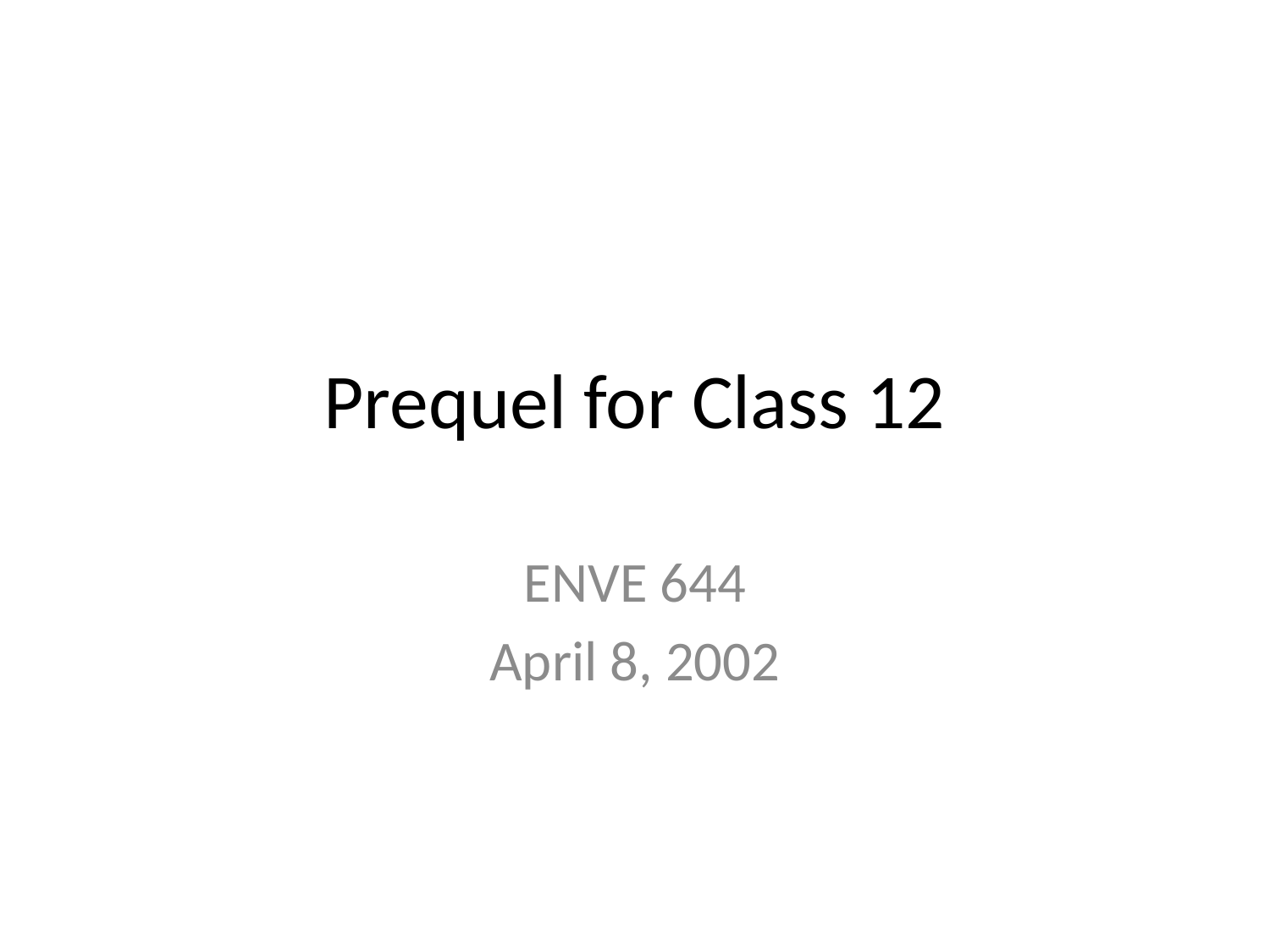

# Prequel for Class 12
ENVE 644
April 8, 2002